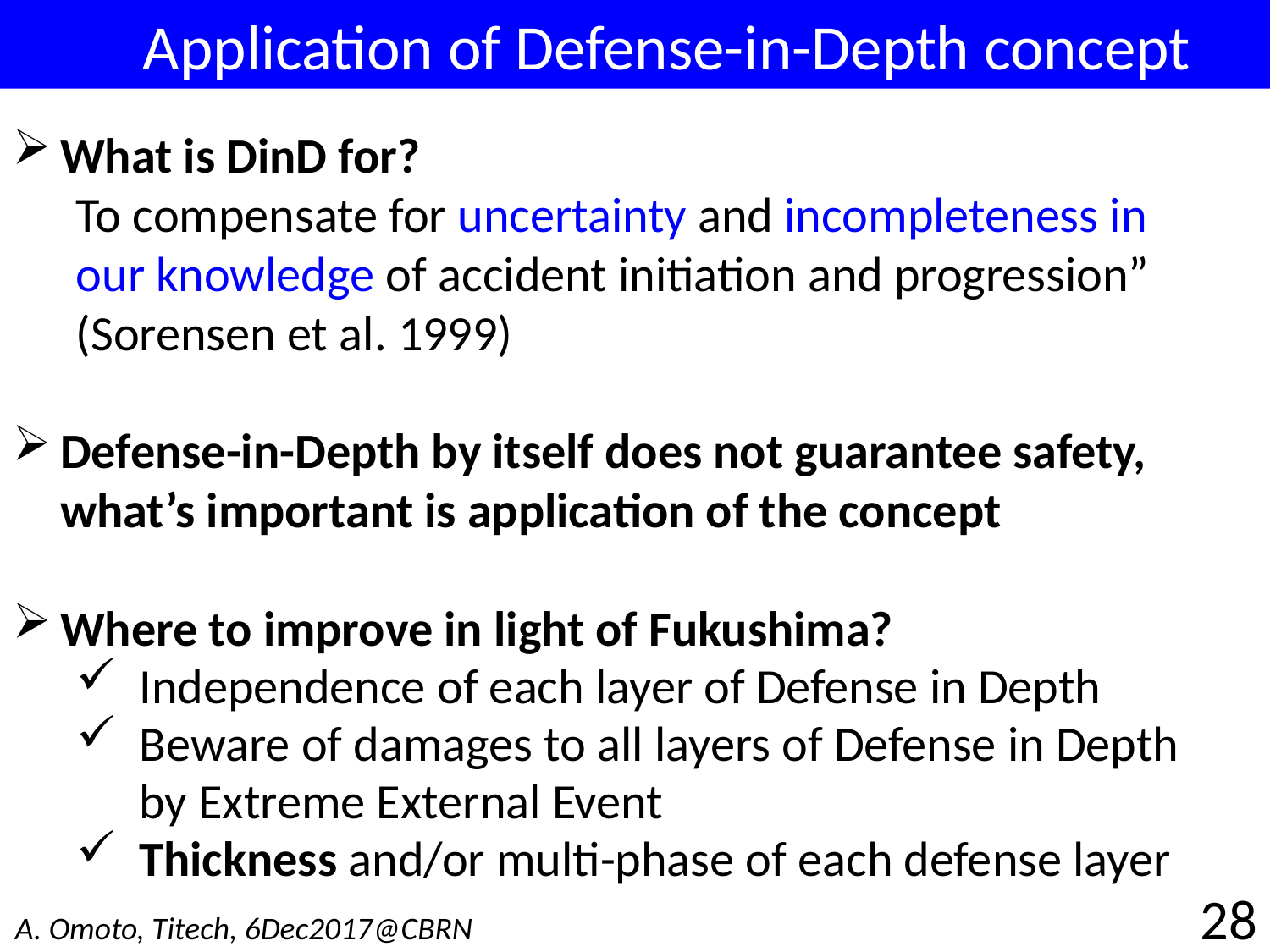

Application of Defense-in-Depth concept
What is DinD for?
To compensate for uncertainty and incompleteness in our knowledge of accident initiation and progression” (Sorensen et al. 1999)

Defense-in-Depth by itself does not guarantee safety, what’s important is application of the concept

Where to improve in light of Fukushima?
Independence of each layer of Defense in Depth
Beware of damages to all layers of Defense in Depth by Extreme External Event
Thickness and/or multi-phase of each defense layer
28
A. Omoto, Titech, 6Dec2017@CBRN